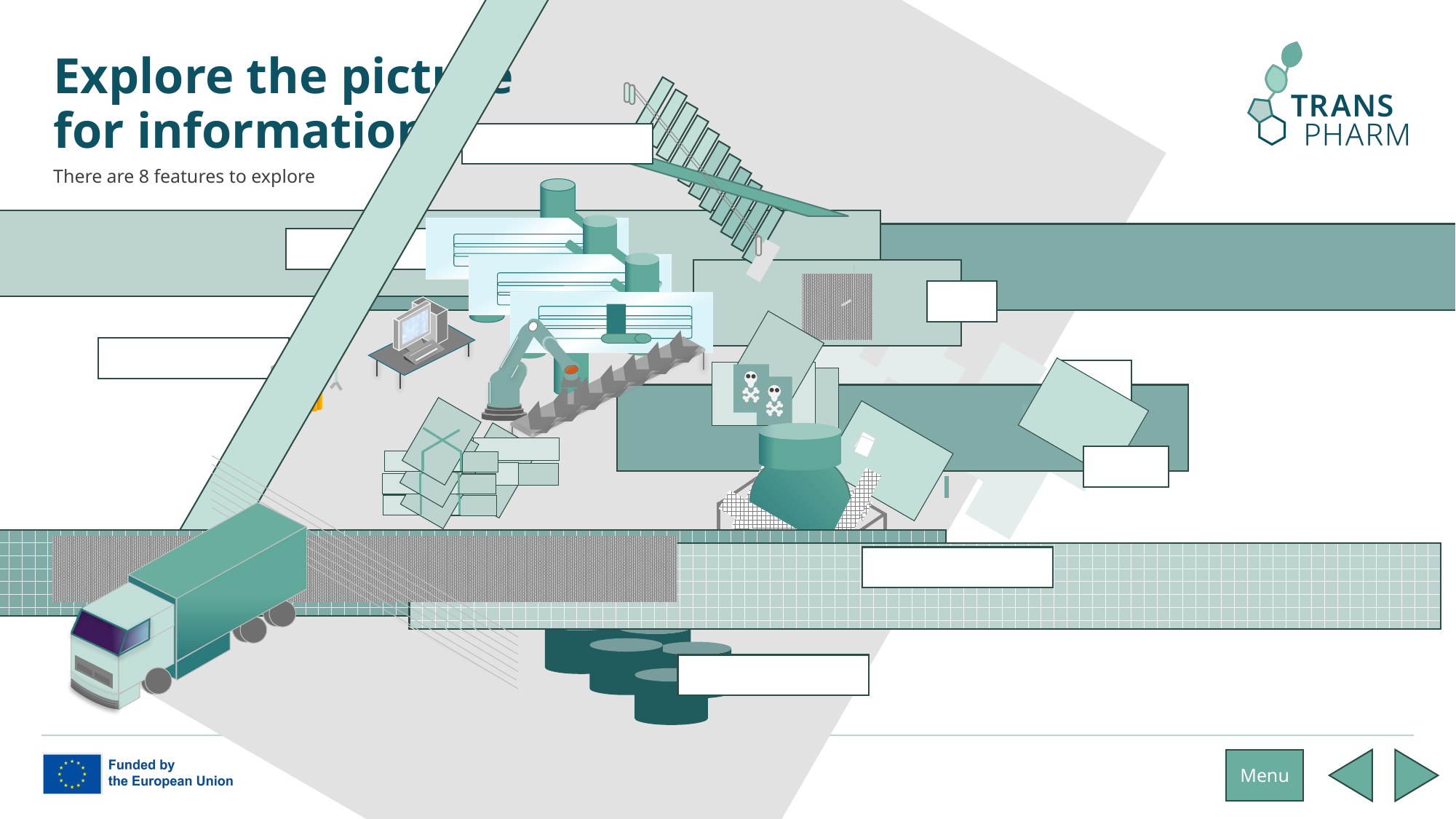

# Explore the picture for information

There are 8 features to explore

Menu